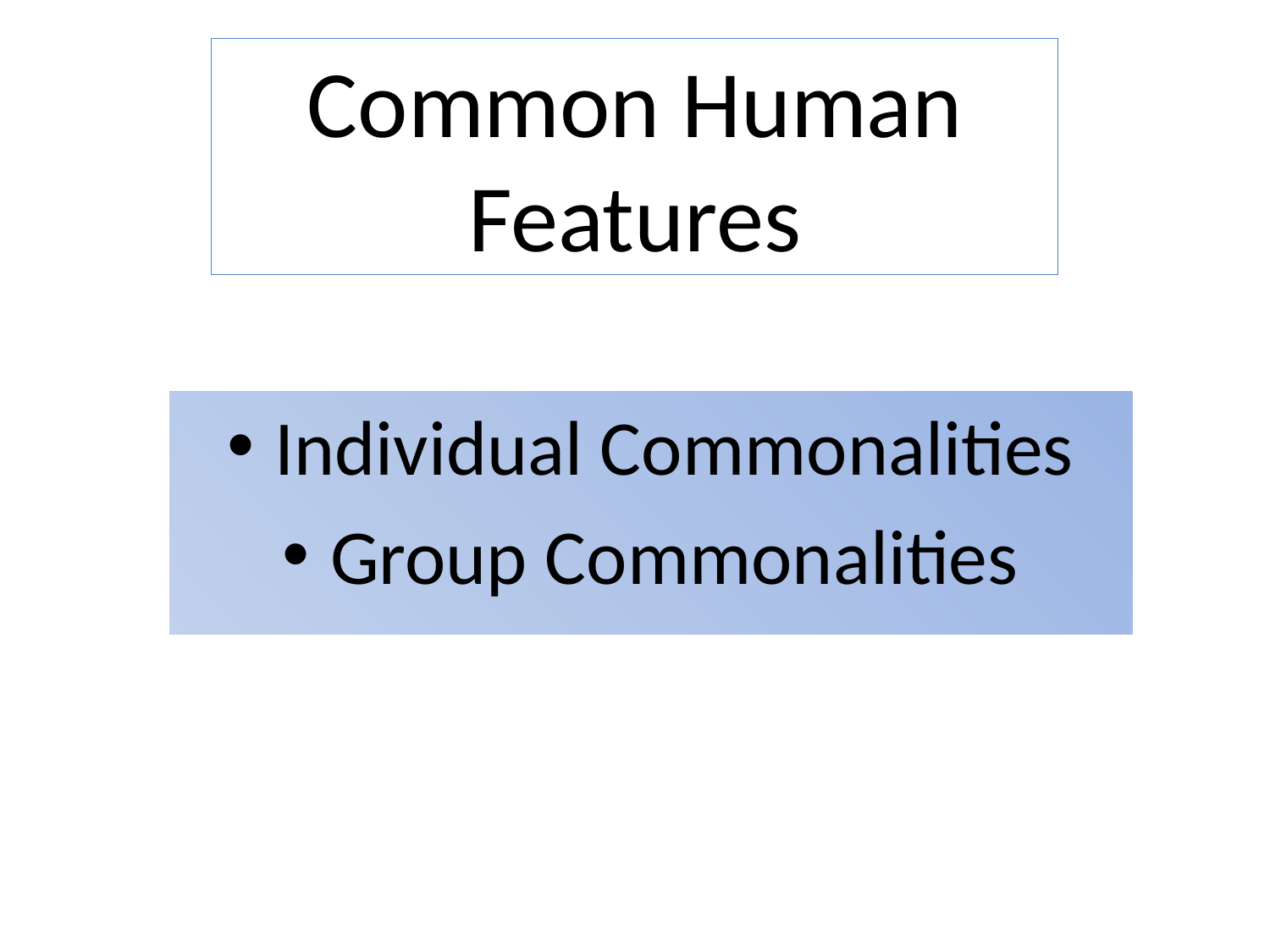

# Common Human Features
Individual Commonalities
Group Commonalities